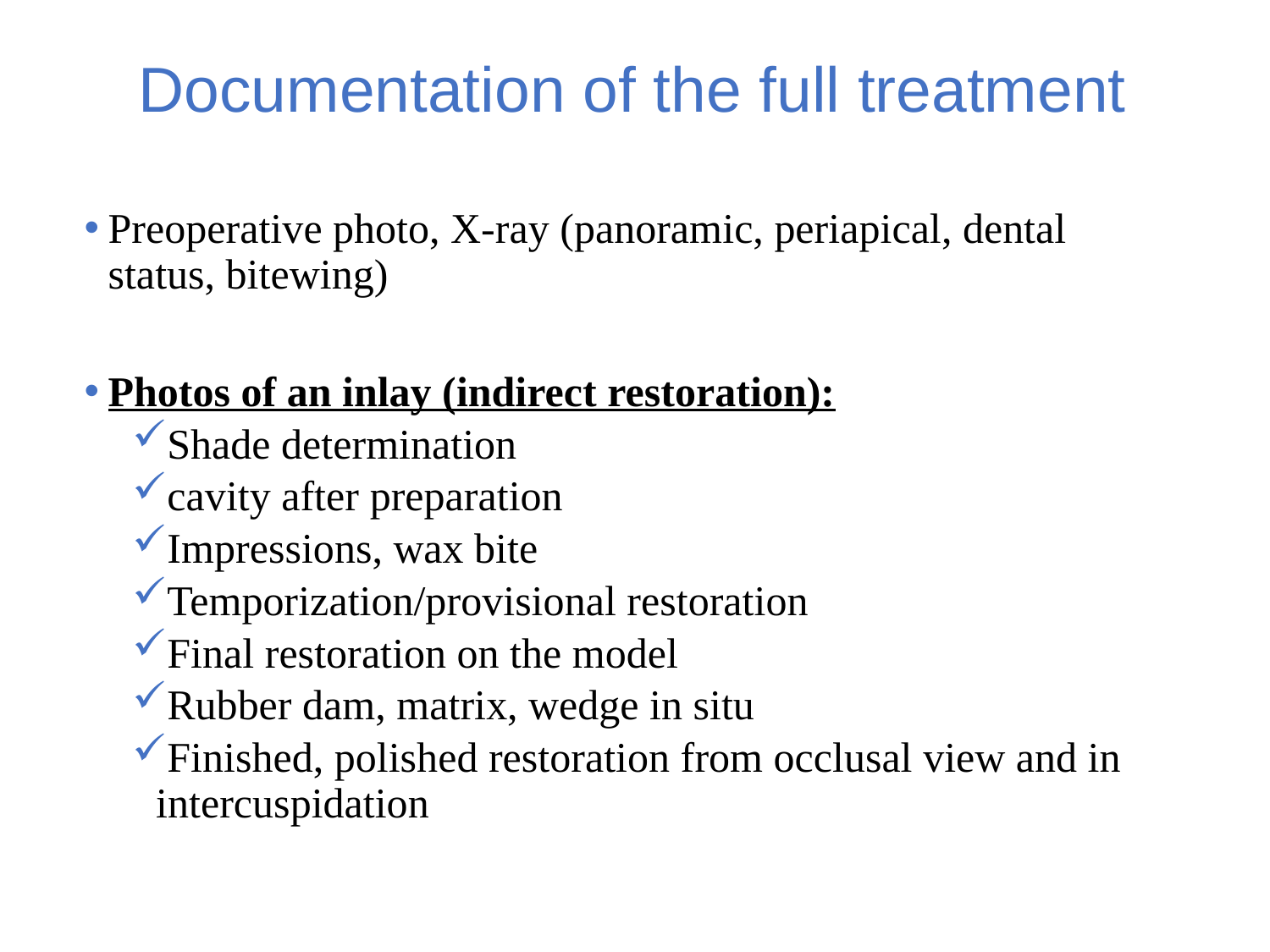

Documentation of the full treatment

Preoperative photo, X-ray (panoramic, periapical, dental status, bitewing)

Photos of an inlay (indirect restoration):
Shade determination
cavity after preparation
Impressions, wax bite
Temporization/provisional restoration
Final restoration on the model
Rubber dam, matrix, wedge in situ
Finished, polished restoration from occlusal view and in intercuspidation